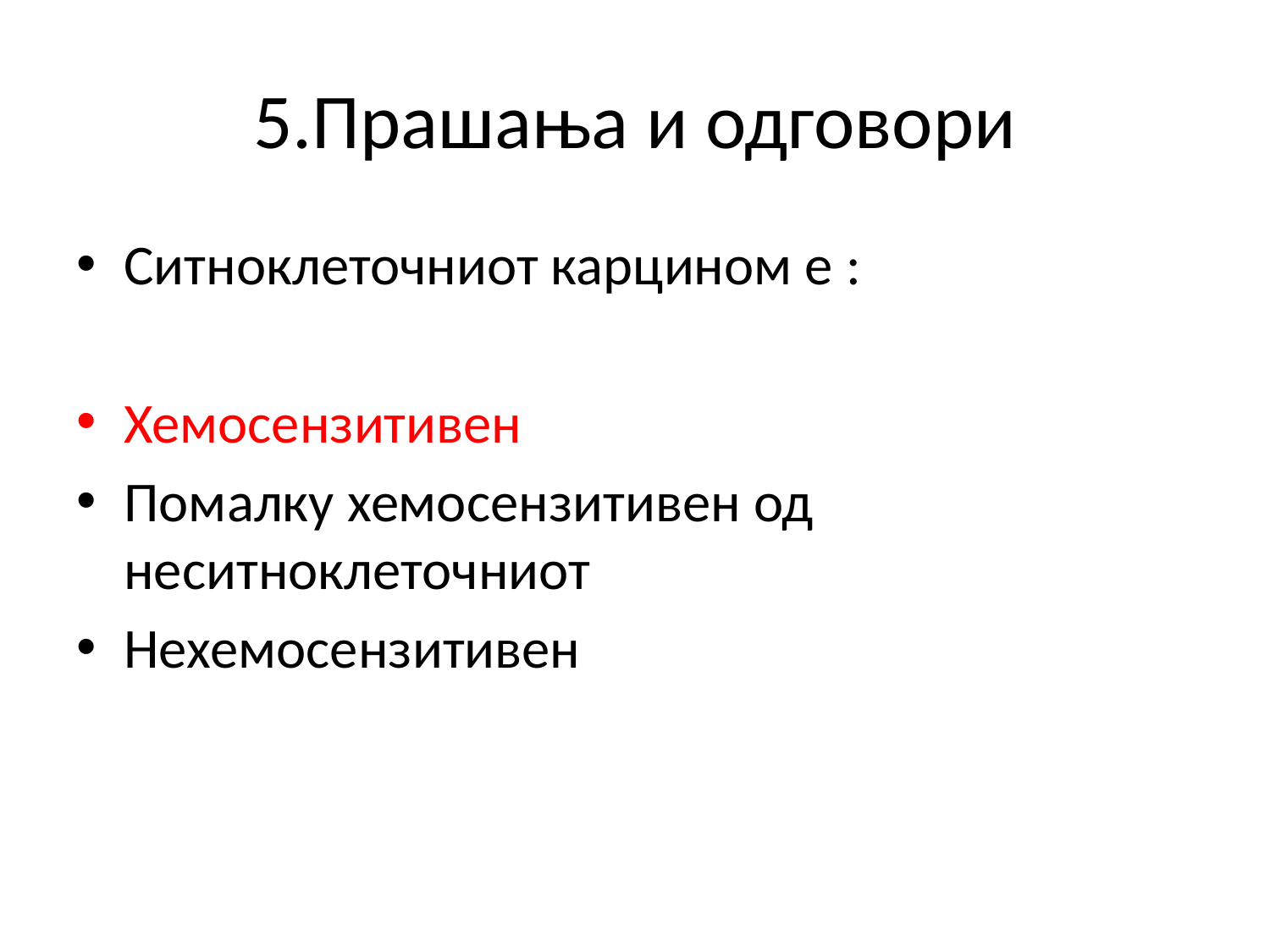

# 5.Прашања и одговори
Ситноклеточниот карцином е :

Хемосензитивен
Помалку хемосензитивен од неситноклеточниот
Нехемосензитивен